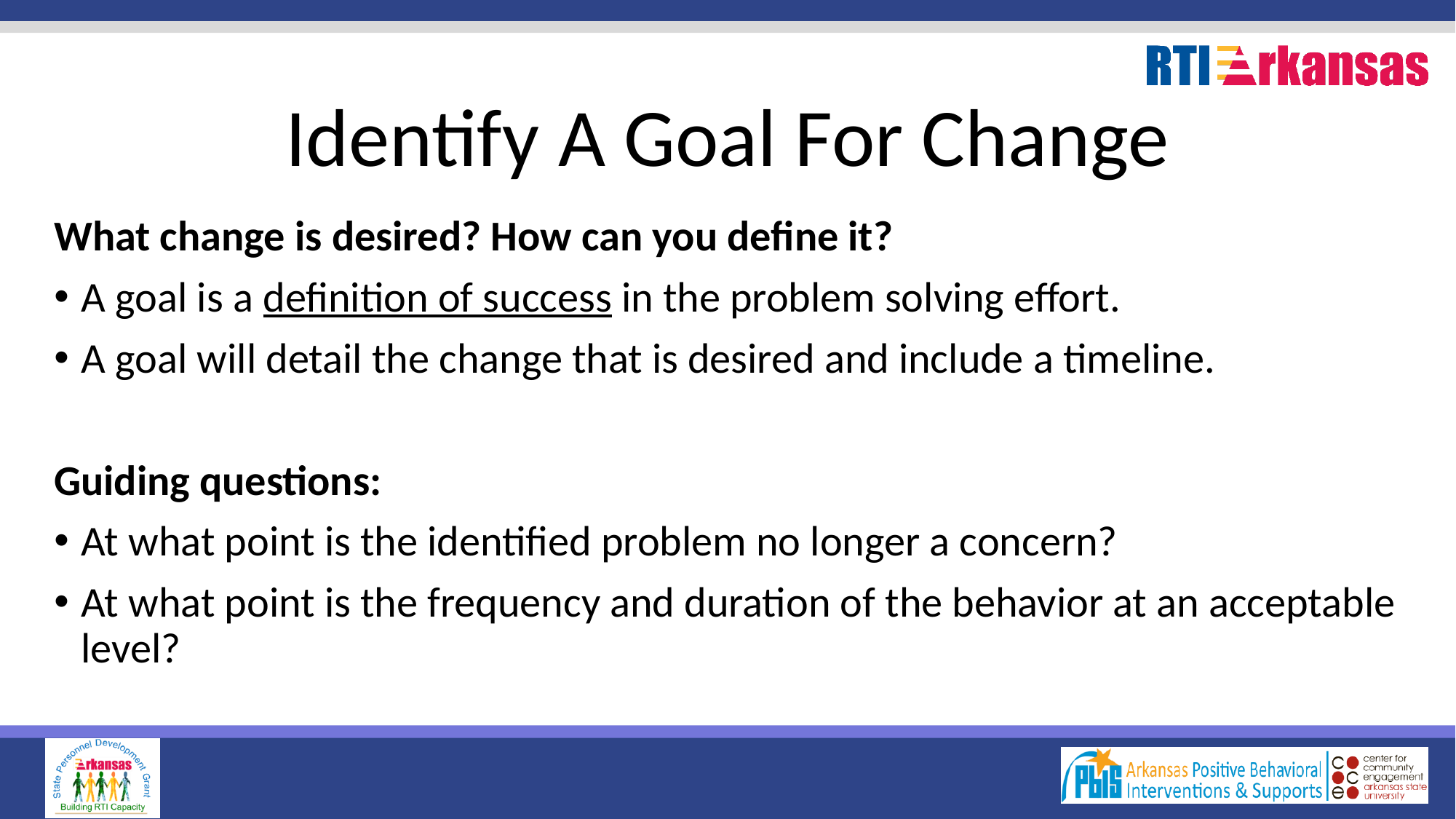

# Identify A Goal For Change
What change is desired? How can you define it?
A goal is a definition of success in the problem solving effort.
A goal will detail the change that is desired and include a timeline.

Guiding questions:
At what point is the identified problem no longer a concern?
At what point is the frequency and duration of the behavior at an acceptable level?